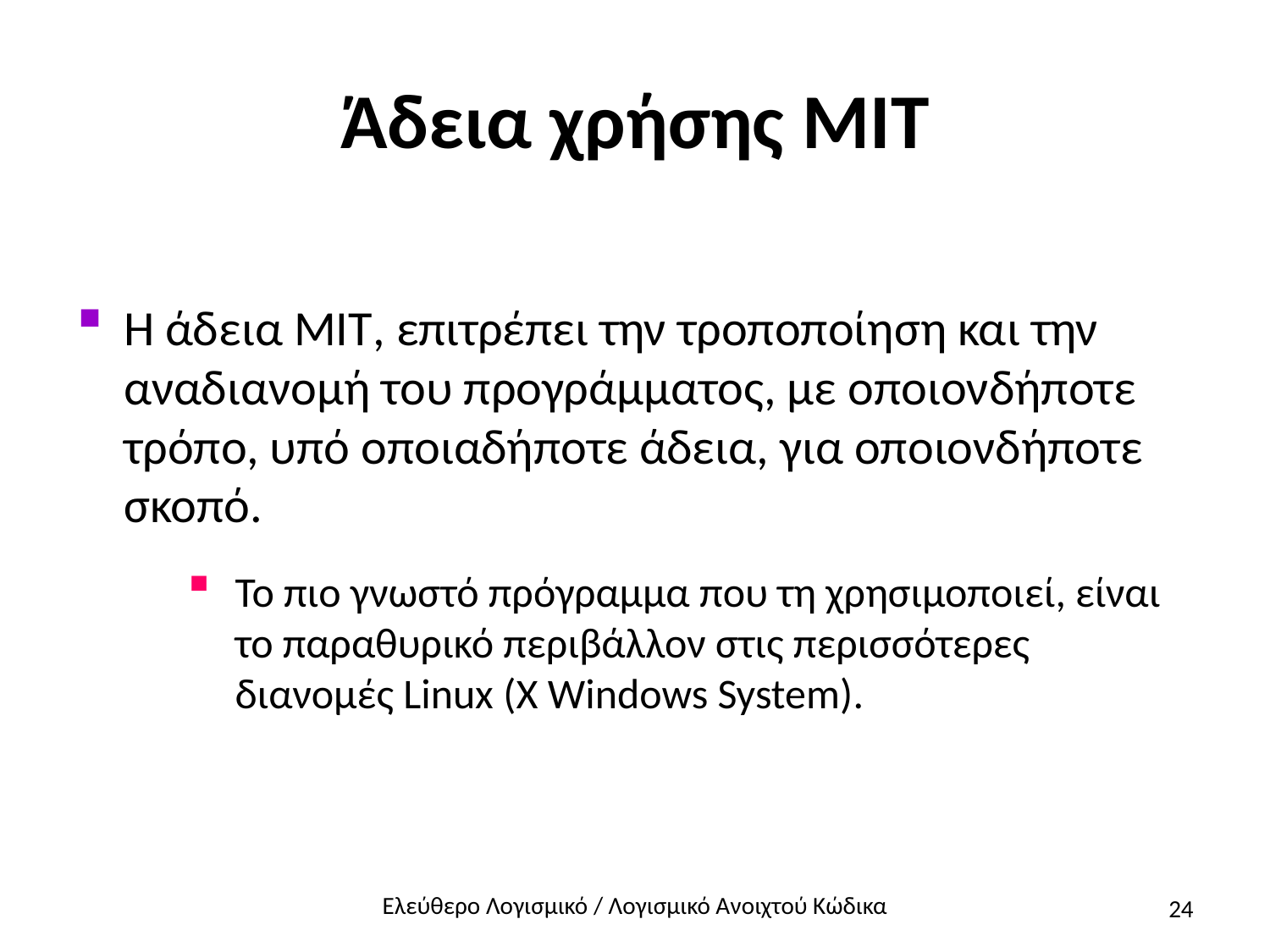

# Άδεια χρήσης MIT

Η άδεια MIT, επιτρέπει την τροποποίηση και την αναδιανομή του προγράμματος, με οποιονδήποτε τρόπο, υπό οποιαδήποτε άδεια, για οποιονδήποτε σκοπό.
Το πιο γνωστό πρόγραμμα που τη χρησιμοποιεί, είναι το παραθυρικό περιβάλλον στις περισσότερες διανομές Linux (X Windows System).

24
Ελεύθερο Λογισμικό / Λογισμικό Ανοιχτού Κώδικα